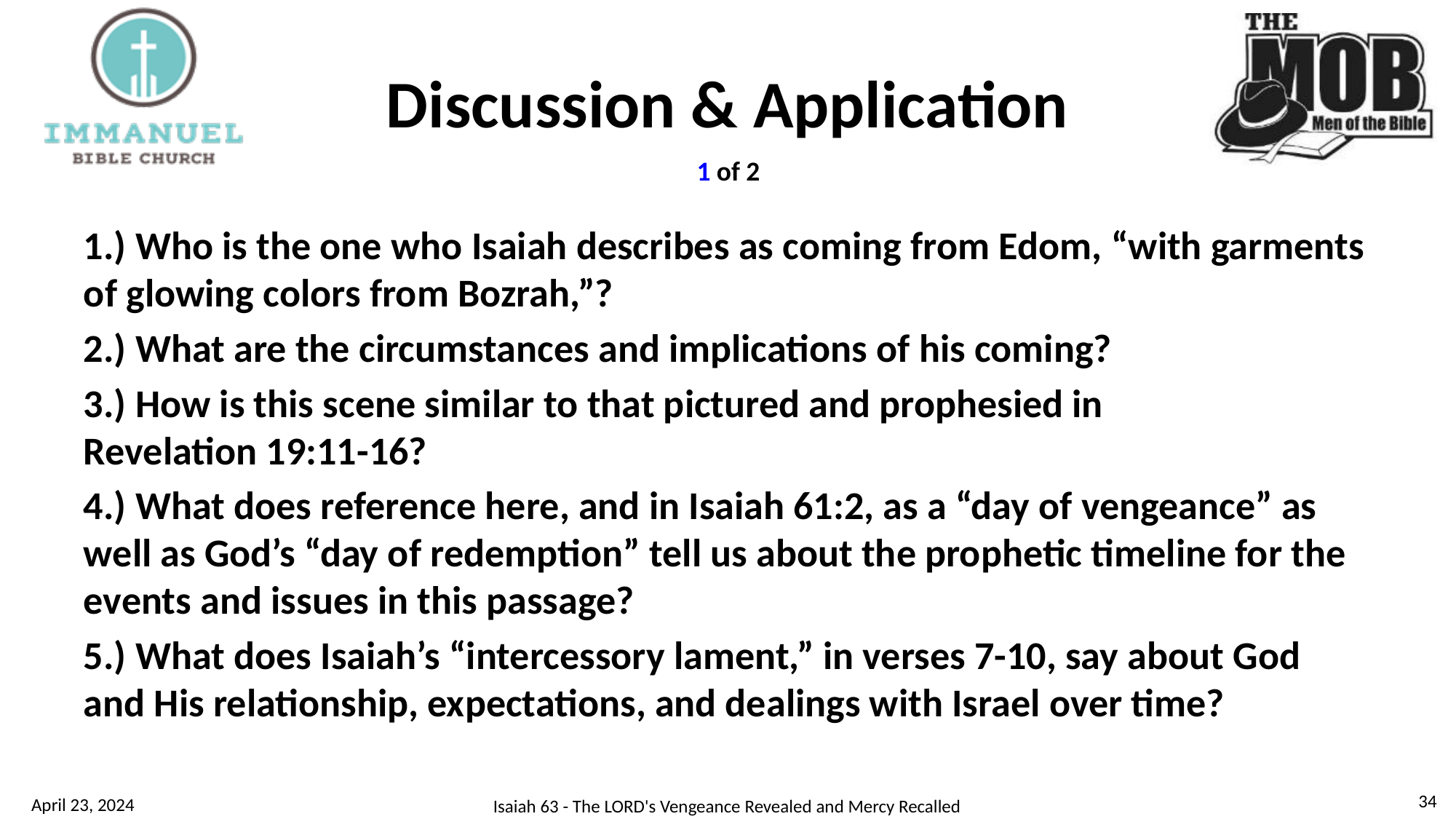

# Discussion & Application
1 of 2
1.) Who is the one who Isaiah describes as coming from Edom, “with garments of glowing colors from Bozrah,”?
2.) What are the circumstances and implications of his coming?
3.) How is this scene similar to that pictured and prophesied in
Revelation 19:11-16?
4.) What does reference here, and in Isaiah 61:2, as a “day of vengeance” as well as God’s “day of redemption” tell us about the prophetic timeline for the events and issues in this passage?
5.) What does Isaiah’s “intercessory lament,” in verses 7-10, say about God and His relationship, expectations, and dealings with Israel over time?
34
April 23, 2024
Isaiah 63 - The LORD's Vengeance Revealed and Mercy Recalled